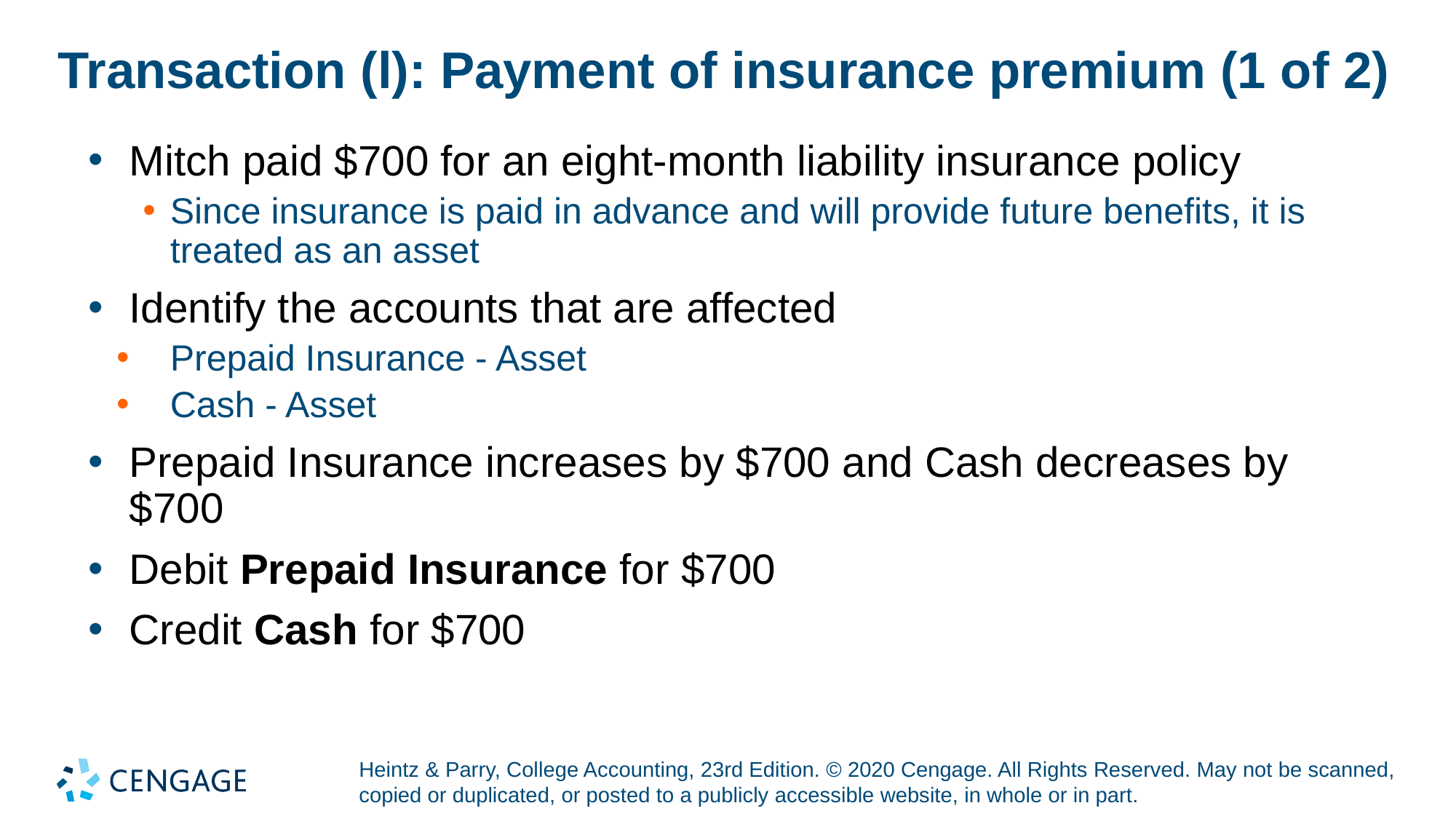

# Transaction (l): Payment of insurance premium (1 of 2)
Mitch paid $700 for an eight-month liability insurance policy
Since insurance is paid in advance and will provide future benefits, it is treated as an asset
Identify the accounts that are affected
Prepaid Insurance - Asset
Cash - Asset
Prepaid Insurance increases by $700 and Cash decreases by $700
Debit Prepaid Insurance for $700
Credit Cash for $700